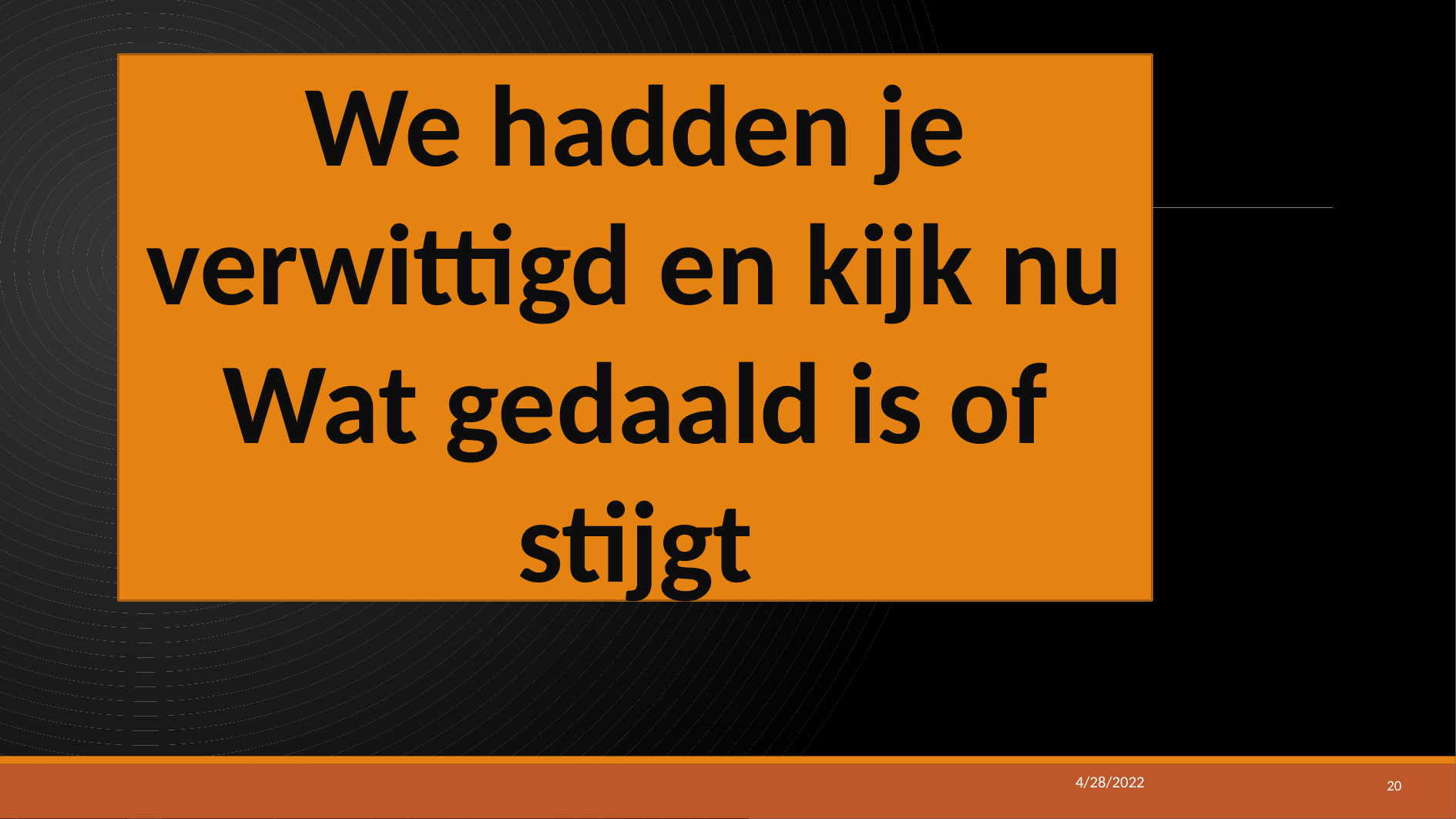

We hadden je verwittigd en kijk nu
Wat gedaald is of stijgt
20
4/28/2022